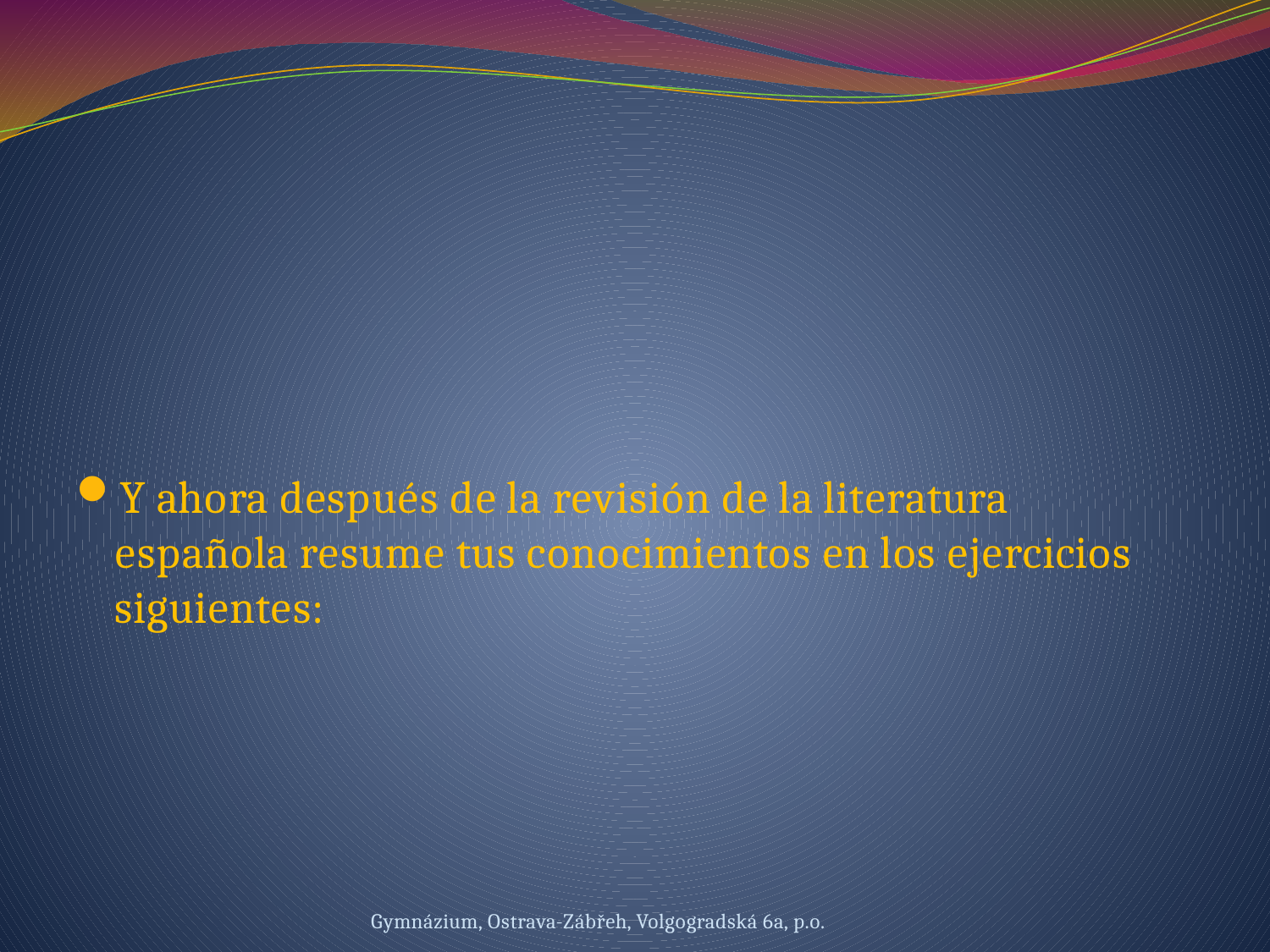

#

Y ahora después de la revisión de la literatura española resume tus conocimientos en los ejercicios siguientes:
Gymnázium, Ostrava-Zábřeh, Volgogradská 6a, p.o.